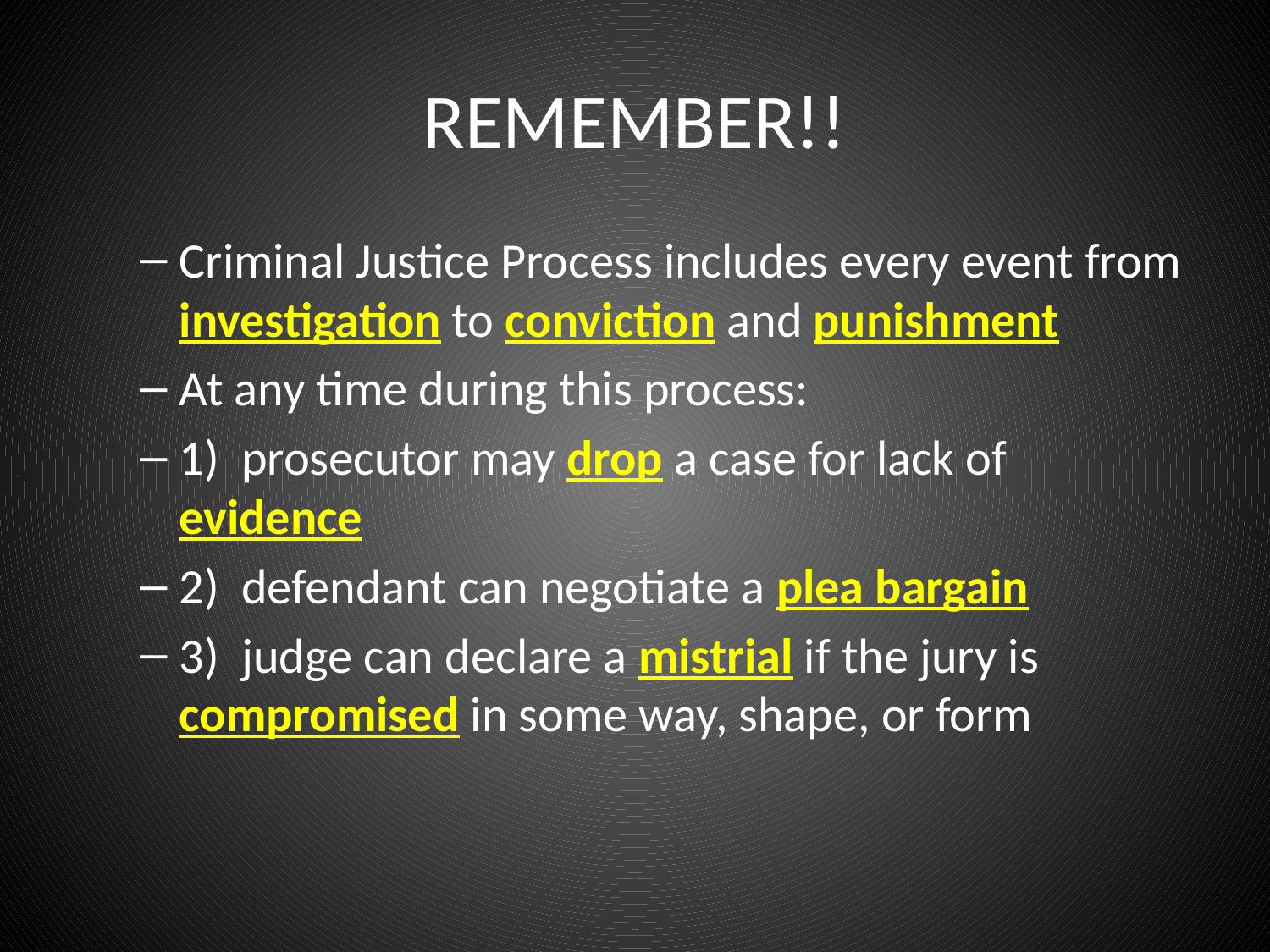

# REMEMBER!!
Criminal Justice Process includes every event from investigation to conviction and punishment
At any time during this process:
1)  prosecutor may drop a case for lack of evidence
2)  defendant can negotiate a plea bargain
3)  judge can declare a mistrial if the jury is compromised in some way, shape, or form